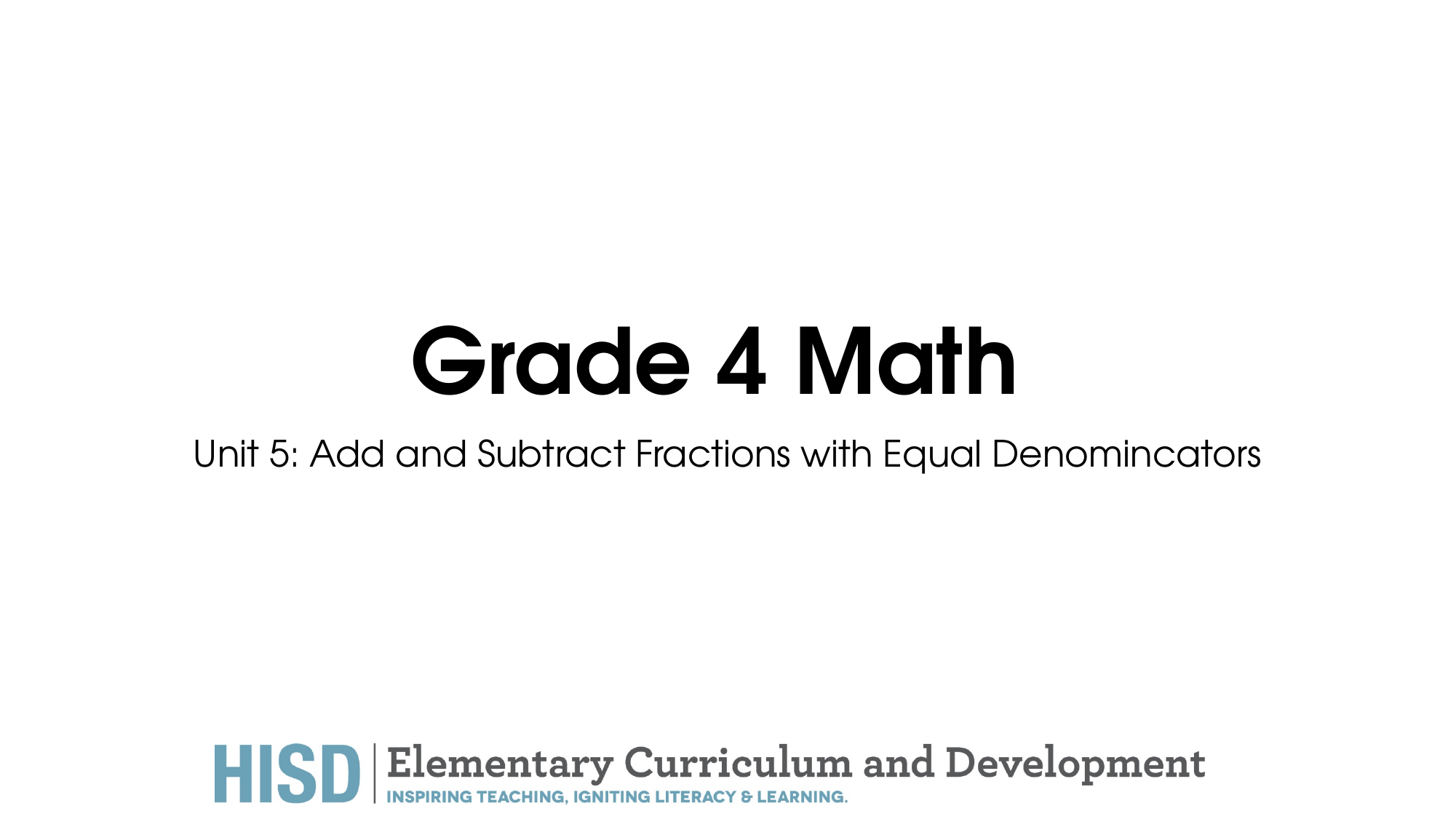

# Grade 4 Math
Unit 5: Add and Subtract Fractions with Equal Denomincators